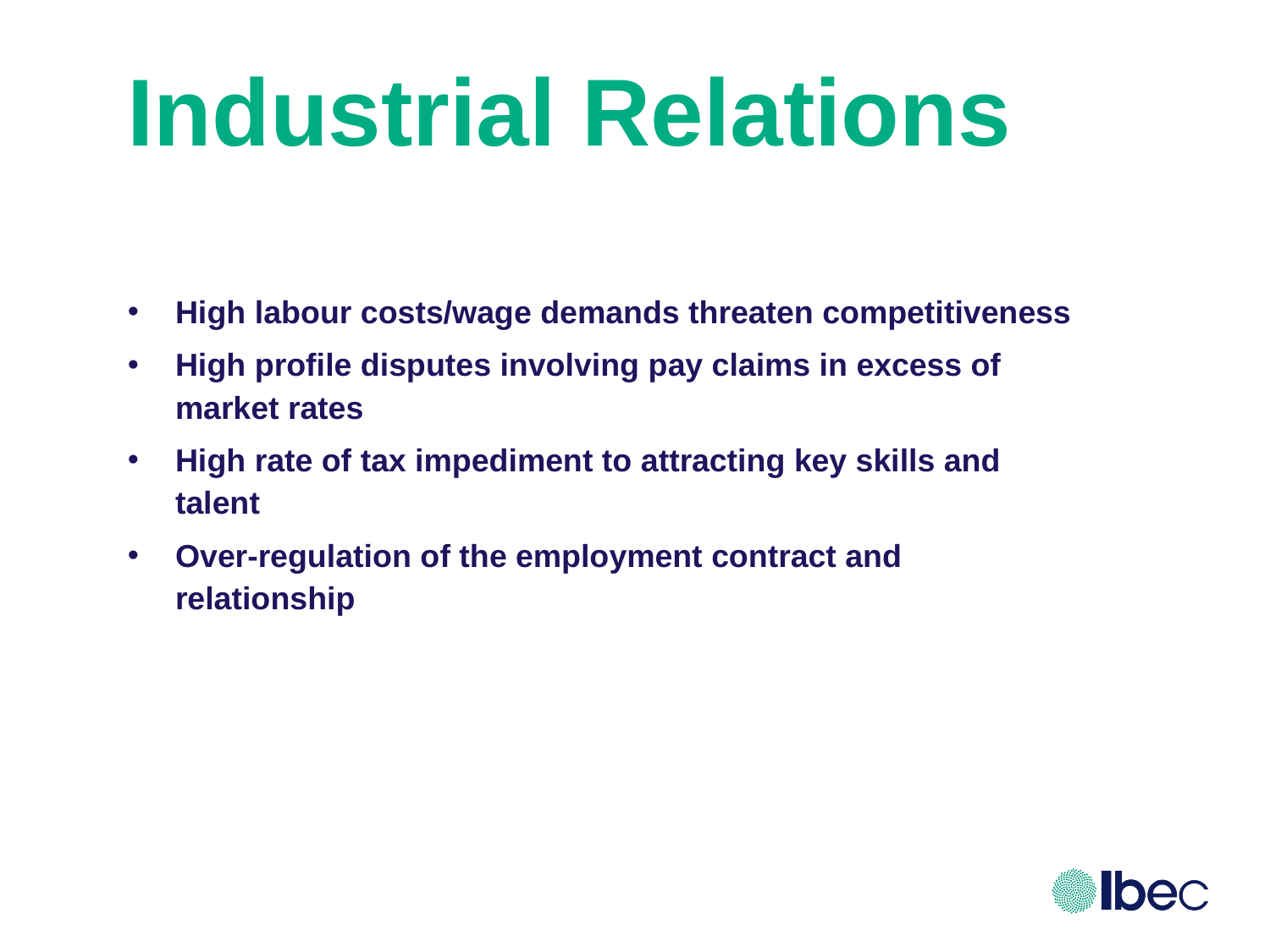

# Industrial Relations
High labour costs/wage demands threaten competitiveness
High profile disputes involving pay claims in excess of market rates
High rate of tax impediment to attracting key skills and talent
Over-regulation of the employment contract and relationship